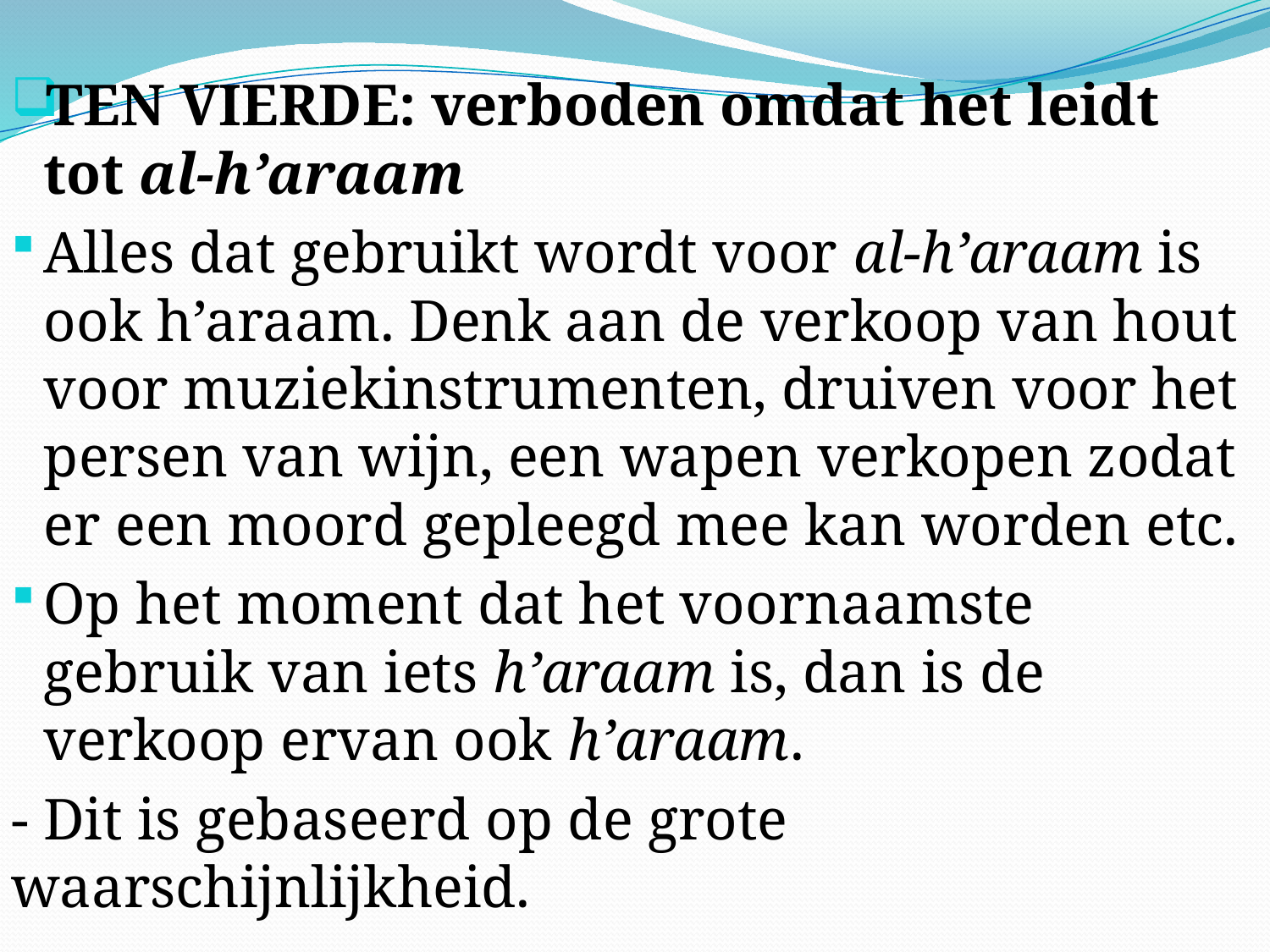

TEN VIERDE: verboden omdat het leidt tot al-h’araam
Alles dat gebruikt wordt voor al-h’araam is ook h’araam. Denk aan de verkoop van hout voor muziekinstrumenten, druiven voor het persen van wijn, een wapen verkopen zodat er een moord gepleegd mee kan worden etc.
Op het moment dat het voornaamste gebruik van iets h’araam is, dan is de verkoop ervan ook h’araam.
- Dit is gebaseerd op de grote waarschijnlijkheid.